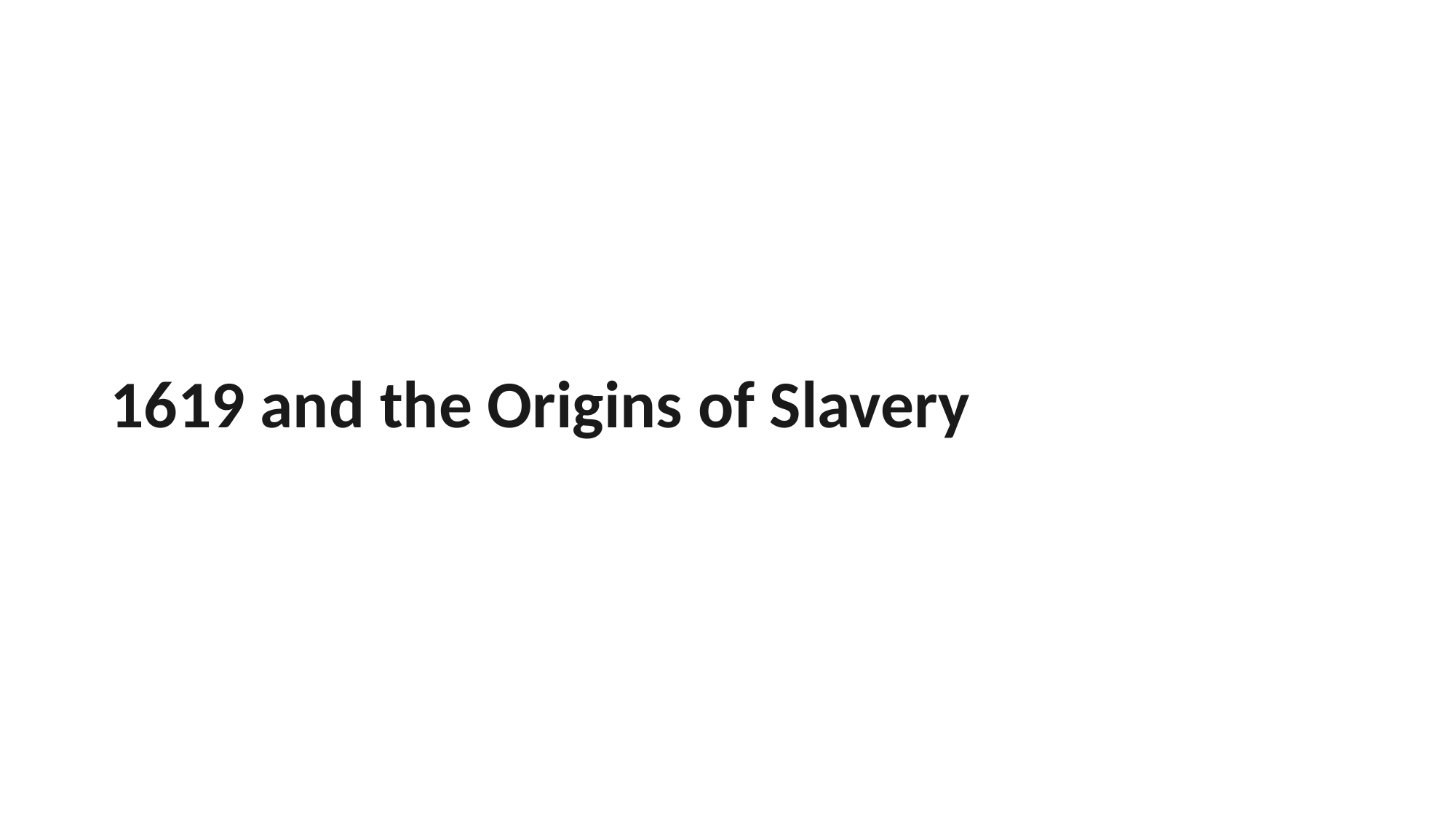

# 1619 and the Origins of Slavery